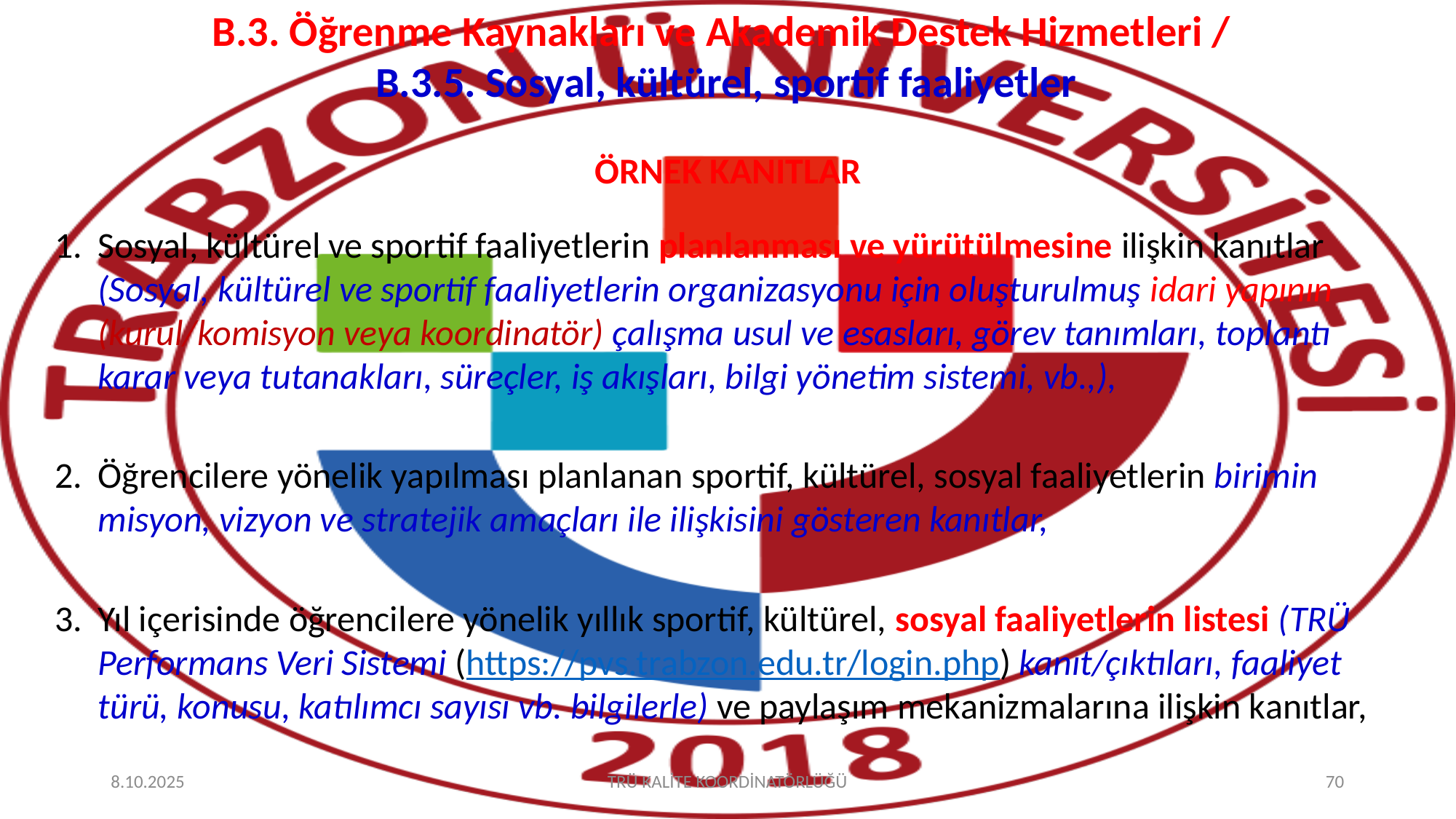

# B.3. Öğrenme Kaynakları ve Akademik Destek Hizmetleri / B.3.5. Sosyal, kültürel, sportif faaliyetler
ÖRNEK KANITLAR

Sosyal, kültürel ve sportif faaliyetlerin planlanması ve yürütülmesine ilişkin kanıtlar (Sosyal, kültürel ve sportif faaliyetlerin organizasyonu için oluşturulmuş idari yapının (kurul/komisyon veya koordinatör) çalışma usul ve esasları, görev tanımları, toplantı karar veya tutanakları, süreçler, iş akışları, bilgi yönetim sistemi, vb.,),

Öğrencilere yönelik yapılması planlanan sportif, kültürel, sosyal faaliyetlerin birimin misyon, vizyon ve stratejik amaçları ile ilişkisini gösteren kanıtlar,

Yıl içerisinde öğrencilere yönelik yıllık sportif, kültürel, sosyal faaliyetlerin listesi (TRÜ Performans Veri Sistemi (https://pvs.trabzon.edu.tr/login.php) kanıt/çıktıları, faaliyet türü, konusu, katılımcı sayısı vb. bilgilerle) ve paylaşım mekanizmalarına ilişkin kanıtlar,
8.10.2025
TRÜ KALİTE KOORDİNATÖRLÜĞÜ
70